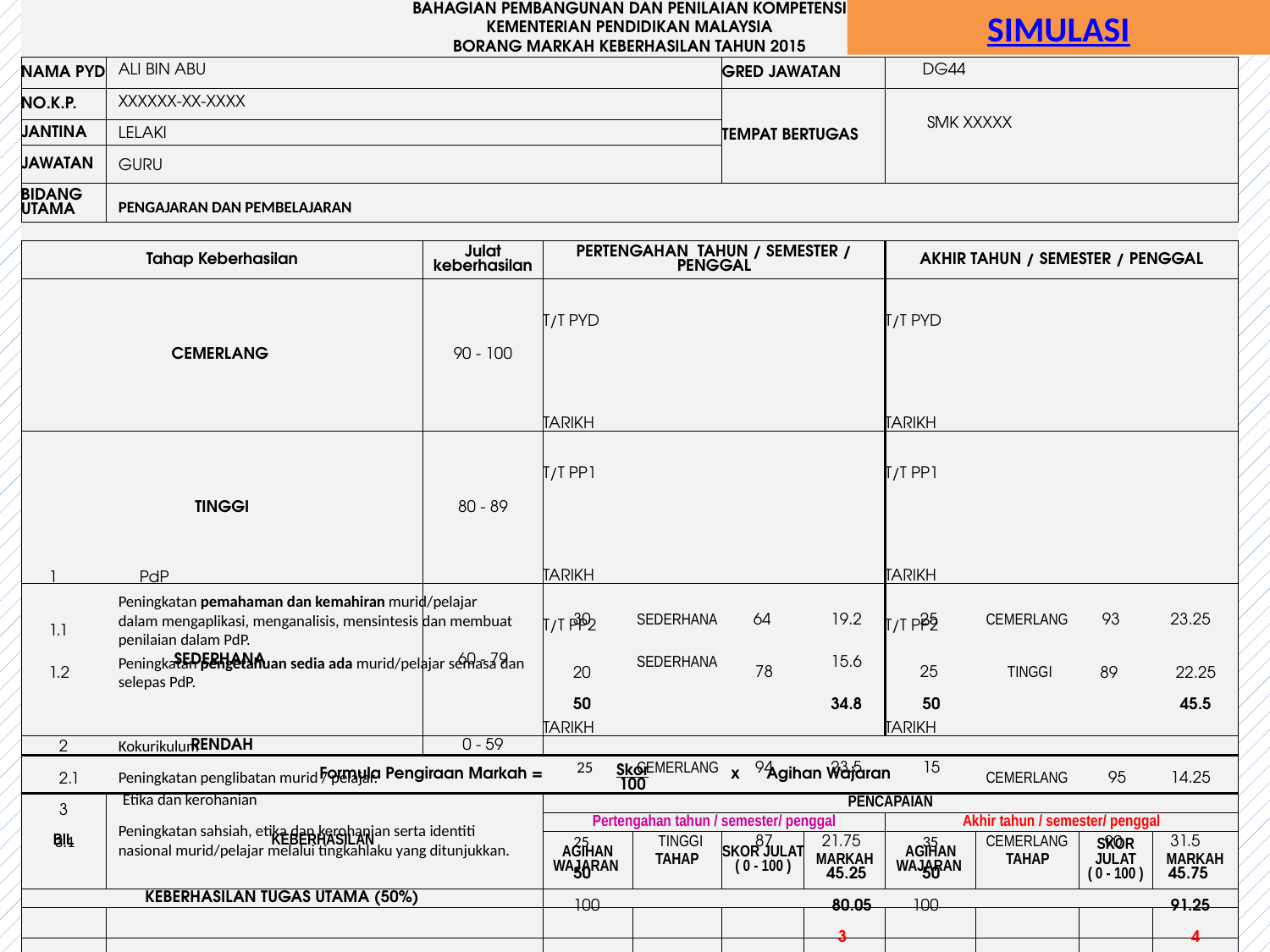

| BAHAGIAN PEMBANGUNAN DAN PENILAIAN KOMPETENSI |  |  |  |  |  |  |  |  |  |  |  |
| --- | --- | --- | --- | --- | --- | --- | --- | --- | --- | --- | --- |
| KEMENTERIAN PENDIDIKAN MALAYSIA |  |  |  |  |  |  |  |  |  |  |  |
| BORANG MARKAH KEBERHASILAN TAHUN 2015 |  |  |  |  |  |  |  |  |  |  |  |
| NAMA PYD |  |  |  |  | GRED JAWATAN |  |  |  |  |  |  |
| NO.K.P. |  |  |  |  | TEMPAT BERTUGAS |  |  |  |  |  |  |
| JANTINA |  |  |  |  |  |  |  |  |  |  |  |
| JAWATAN |  |  |  |  |  |  |  |  |  |  |  |
| BIDANG UTAMA |  |  |  |  |  |  |  |  |  |  |  |
|  |  |  |  |  |  |  |  |  |  |  |  |
| Tahap Keberhasilan |  | Julat keberhasilan | PERTENGAHAN TAHUN / SEMESTER / PENGGAL |  |  |  | AKHIR TAHUN / SEMESTER / PENGGAL |  |  |  |  |
| CEMERLANG |  | 90 - 100 | T/T PYD TARIKH |  |  |  | T/T PYD TARIKH |  |  |  |  |
| TINGGI |  | 80 - 89 | T/T PP1 TARIKH |  |  |  | T/T PP1 TARIKH |  |  |  |  |
| SEDERHANA |  | 60 - 79 | T/T PP2 TARIKH |  |  |  | T/T PP2 TARIKH |  |  |  |  |
| RENDAH |  | 0 - 59 |  |  |  |  |  |  |  |  |  |
| Formula Pengiraan Markah = |  |  | Skor 100 |  | x Agihan Wajaran |  |  |  |  |  |  |
| BIL | KEBERHASILAN |  | PENCAPAIAN |  |  |  |  |  |  |  |  |
|  |  |  | Pertengahan tahun / semester/ penggal |  |  |  | Akhir tahun / semester/ penggal |  |  |  |  |
|  |  |  | AGIHAN WAJARAN | TAHAP | SKOR JULAT ( 0 - 100 ) | MARKAH | AGIHAN WAJARAN | TAHAP |  | SKOR JULAT ( 0 - 100 ) | MARKAH |
| KEBERHASILAN TUGAS UTAMA (50%) |  |  |  |  |  |  |  |  |  |  |  |
|  |  |  |  |  |  |  |  |  |  |  |  |
|  |  |  |  |  |  |  |  |  |  |  |  |
|  |  |  |  |  |  |  |  |  |  |  |  |
| Jumlah Kecil (A) |  |  |  |  |  |  |  |  |  |  |  |
| KEBERHASILAN TUGAS-TUGAS LAIN (50%) |  |  |  |  |  |  |  |  |  |  |  |
|  |  |  |  |  |  |  |  |  |  |  |  |
|  |  |  |  |  |  |  |  |  |  |  |  |
|  |  |  |  |  |  |  |  |  |  |  |  |
|  |  |  |  |  |  |  |  |  |  |  |  |
| Jumlah Kecil (B) |  |  |  |  |  |  |  |  |  |  |  |
| JUMLAH KESELURUHAN (A+B) |  |  |  |  |  |  |  |  |  |  |  |
| SKOR KEBERHASILAN |  |  |  |  |  |  |  |  |  |  |  |
SIMULASI
ALI BIN ABU
DG44
XXXXXX-XX-XXXX
 SMK XXXXX

LELAKI
CONTOH MENGISI BORANG MARKAH KEBERHASILAN
GURU
PENGAJARAN DAN PEMBELAJARAN
 1

PdP
Peningkatan pemahaman dan kemahiran murid/pelajar dalam mengaplikasi, menganalisis, mensintesis dan membuat penilaian dalam PdP.
64
19.2
93
30

SEDERHANA
25
CEMERLANG
23.25
 1.1

SEDERHANA
15.6
Peningkatan pengetahuan sedia ada murid/pelajar semasa dan selepas PdP.
 78
25
TINGGI
 1.2

20

89
22.25
50
34.8
50
45.5
 2

Kokurikulum
 25

CEMERLANG
 94
23.5
15
Peningkatan penglibatan murid / pelajar.
CEMERLANG
95
14.25
 2.1
 Etika dan kerohanian

 3
Peningkatan sahsiah, etika dan kerohanian serta identiti nasional murid/pelajar melalui tingkahlaku yang ditunjukkan.
TINGGI
 87
21.75
CEMERLANG
31.5
3.1
25

35
 90
50
50
45.25
45.75
100
80.05
100
91.25
3
4